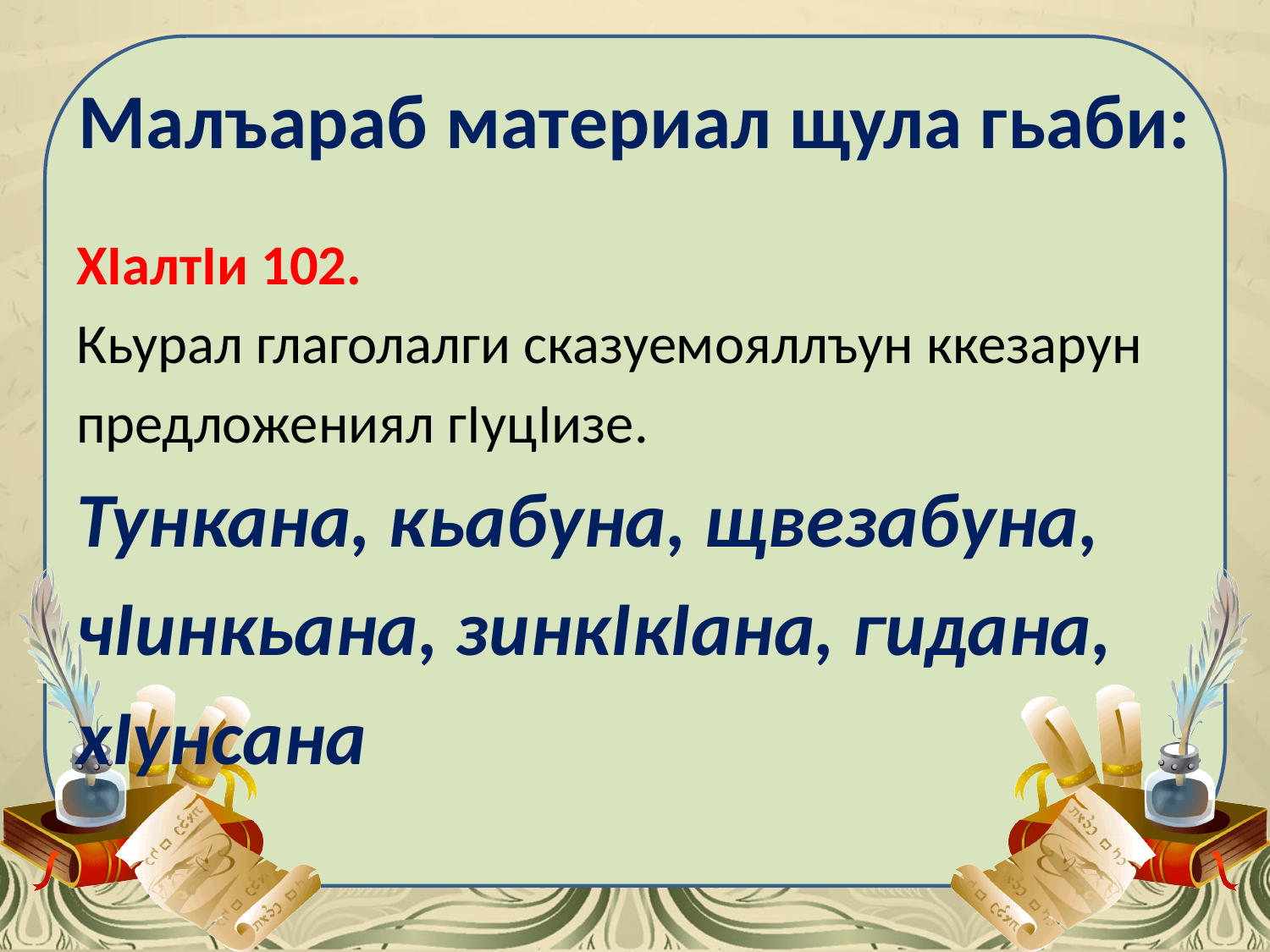

# Малъараб материал щула гьаби:
ХIалтIи 102.
Кьурал глаголалги сказуемояллъун ккезарун
предложениял гIуцIизе.
Тункана, кьабуна, щвезабуна,
чIинкьана, зинкIкIана, гидана,
хIунсана